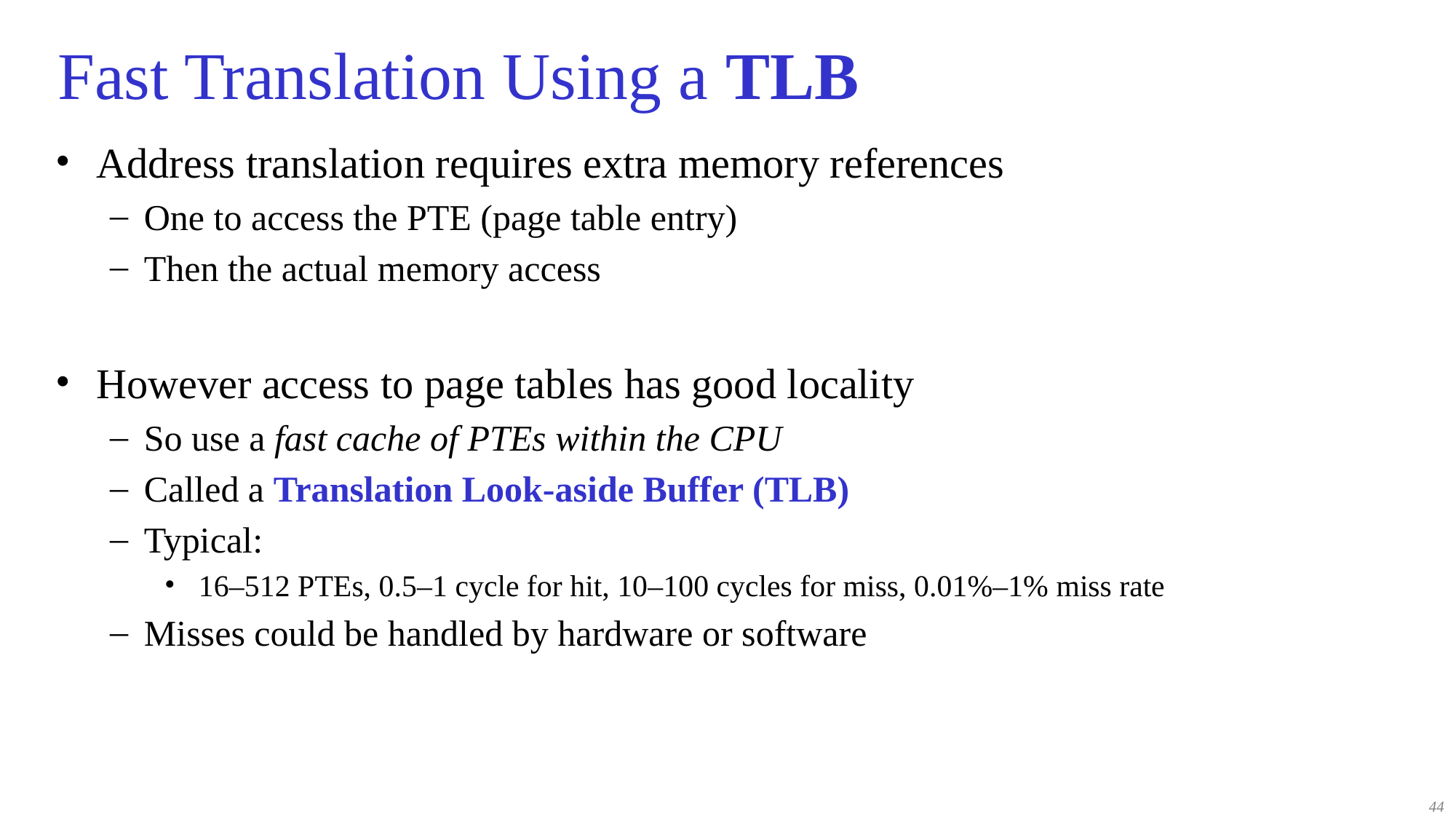

# Fast Translation Using a TLB
Address translation requires extra memory references
One to access the PTE (page table entry)
Then the actual memory access

However access to page tables has good locality
So use a fast cache of PTEs within the CPU
Called a Translation Look-aside Buffer (TLB)
Typical:
16–512 PTEs, 0.5–1 cycle for hit, 10–100 cycles for miss, 0.01%–1% miss rate
Misses could be handled by hardware or software
44